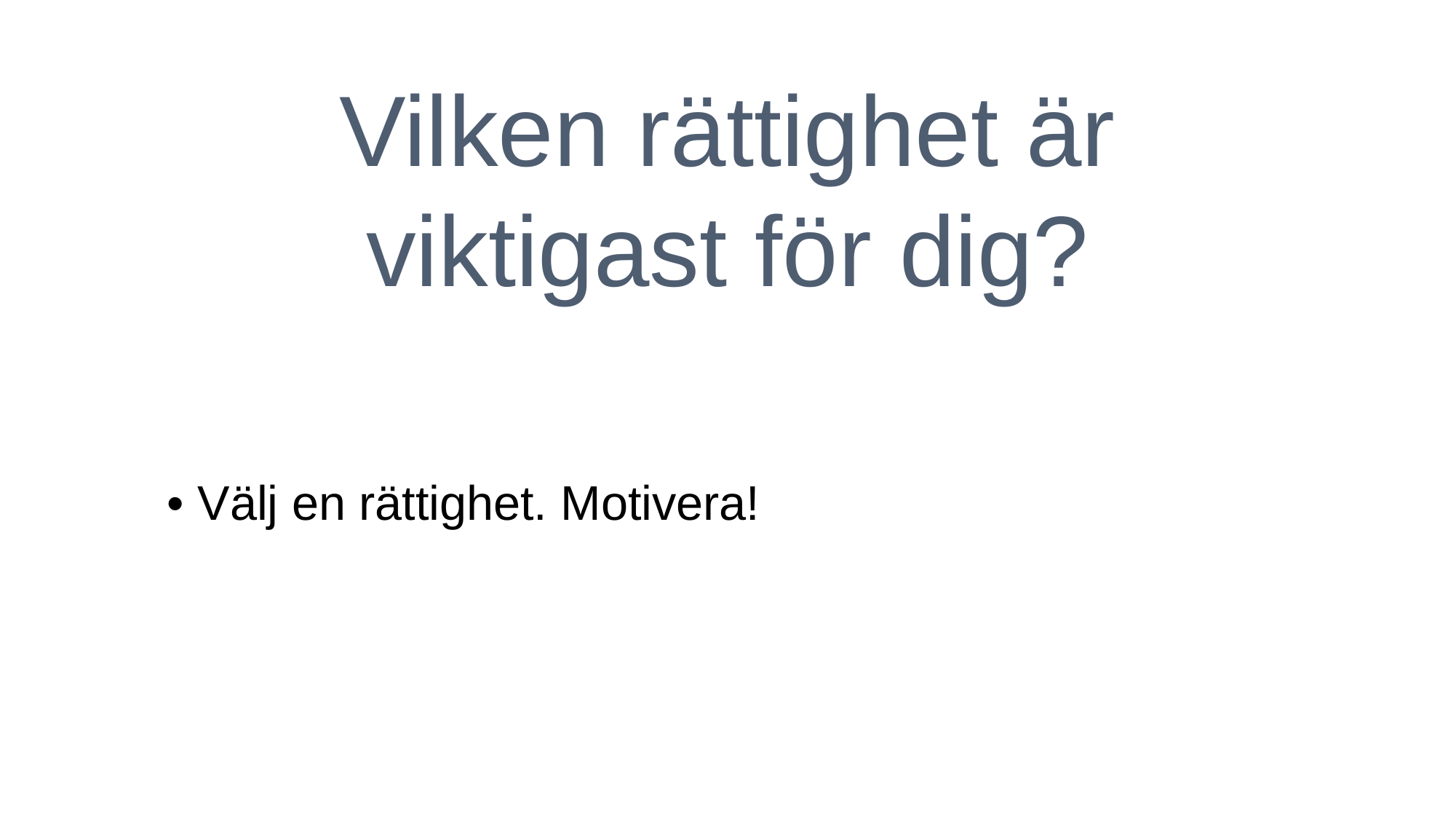

Vilken rättighet är viktigast för dig?
#
• Välj en rättighet. Motivera!